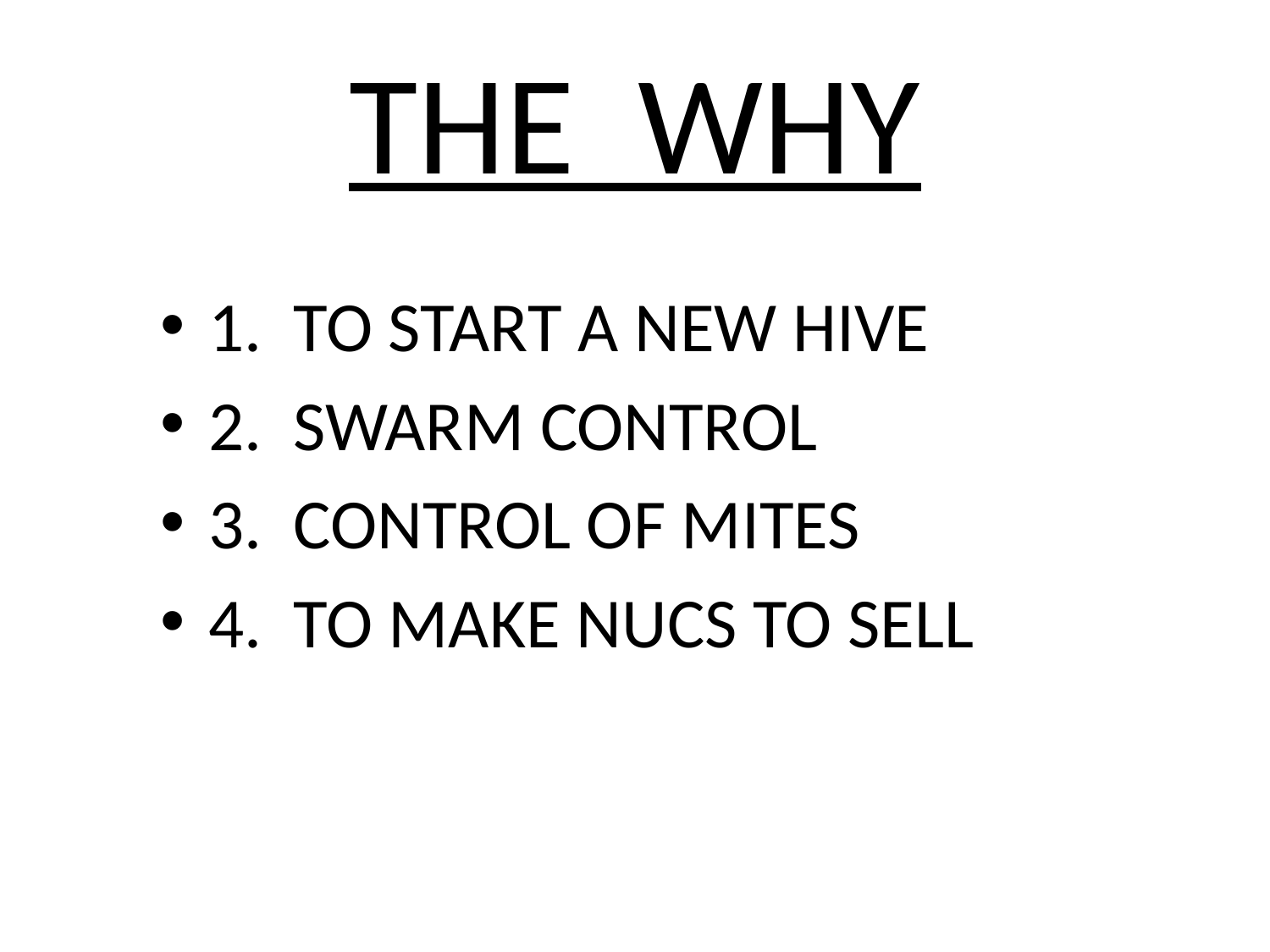

# THE  WHY
1.  TO START A NEW HIVE
2.  SWARM CONTROL
3.  CONTROL OF MITES
4.  TO MAKE NUCS TO SELL